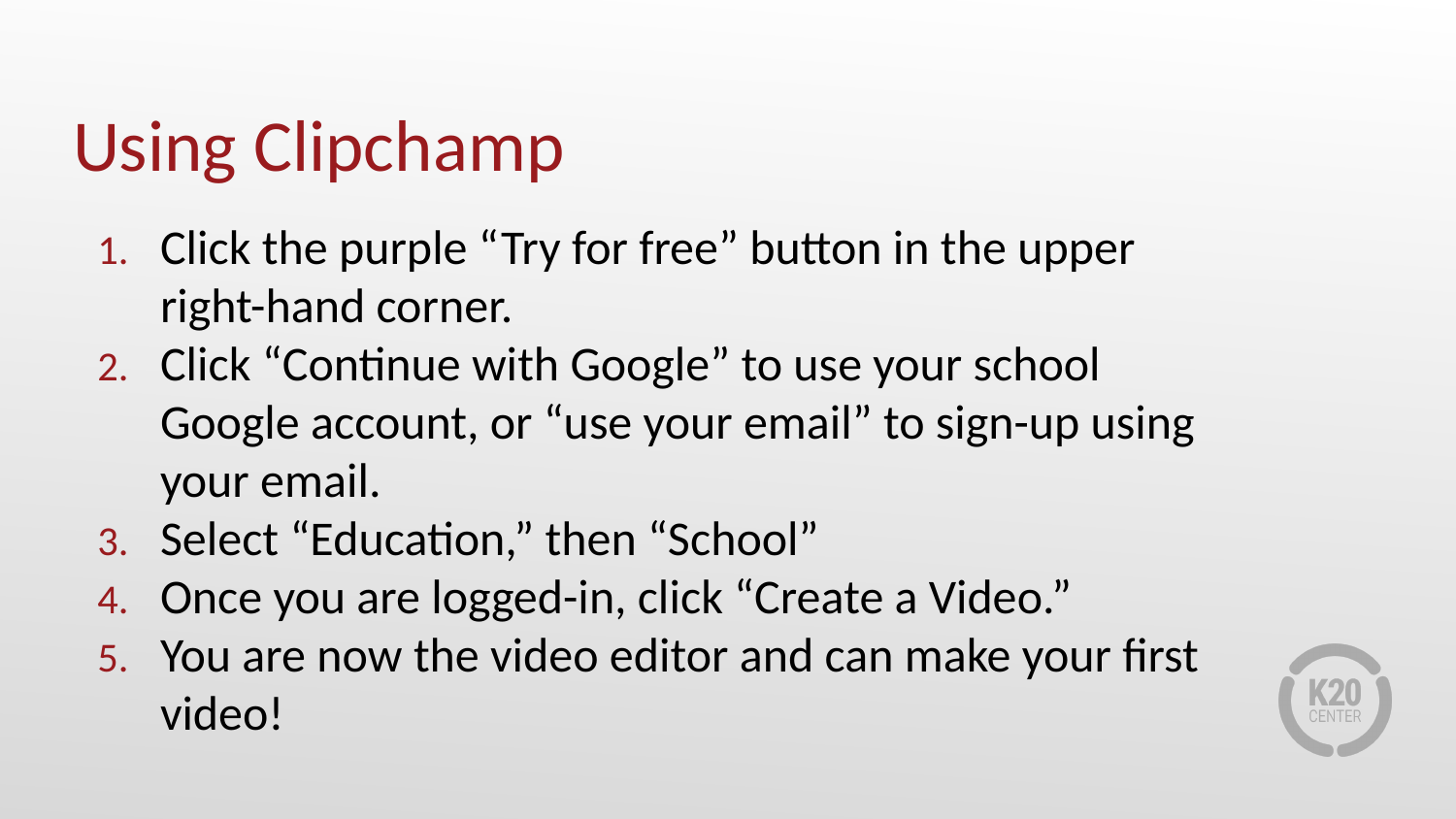

# Using Clipchamp
Click the purple “Try for free” button in the upper right-hand corner.
Click “Continue with Google” to use your school Google account, or “use your email” to sign-up using your email.
Select “Education,” then “School”
Once you are logged-in, click “Create a Video.”
You are now the video editor and can make your first video!